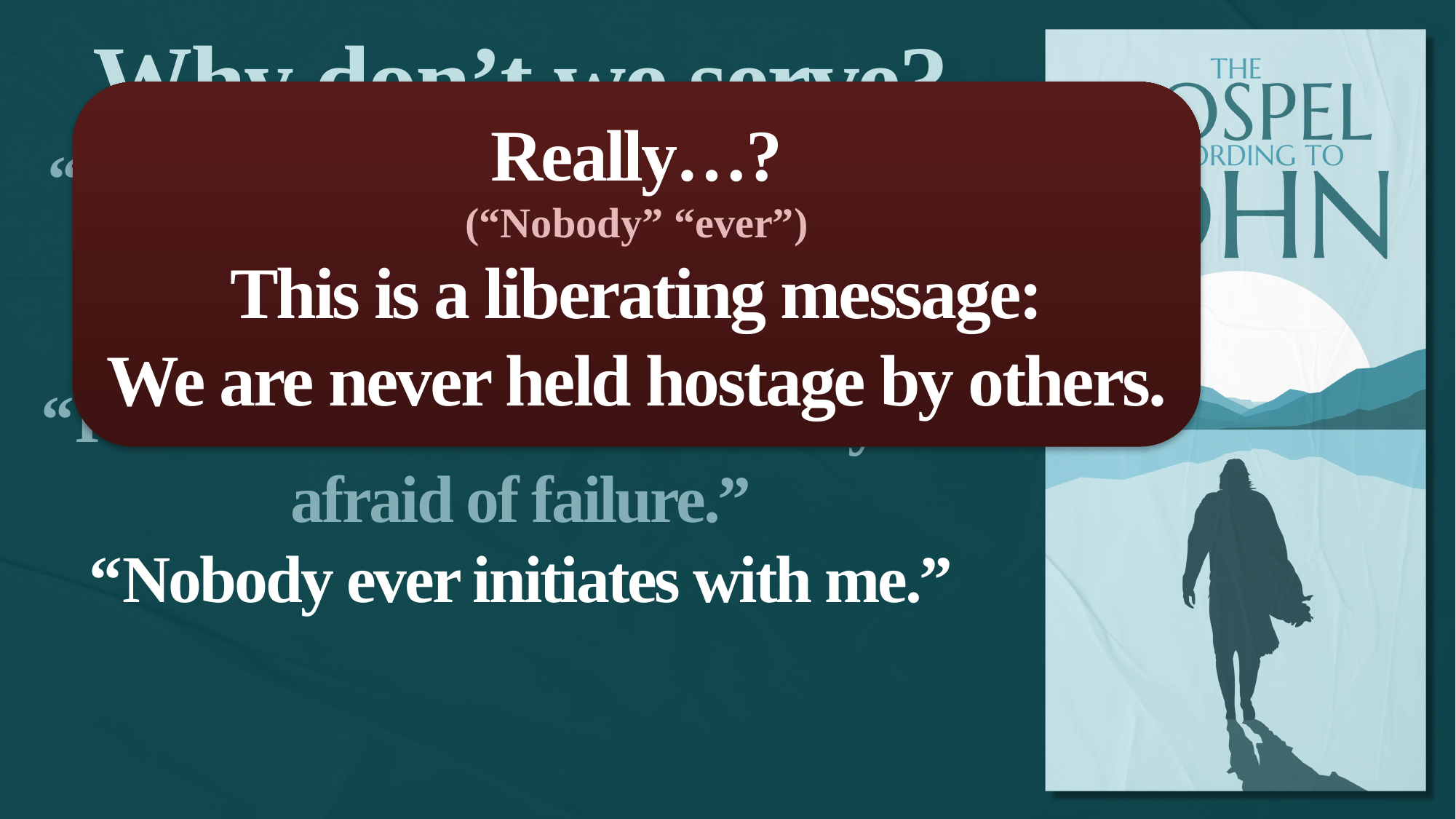

Why don’t we serve?
“I’ve tried serving before, but it was awkward and not really all that enjoyable.”
“I don’t know what to do or say. I’m afraid of failure.”
“Nobody ever initiates with me.”
Really…?
(“Nobody” “ever”)
This is a liberating message:
We are never held hostage by others.